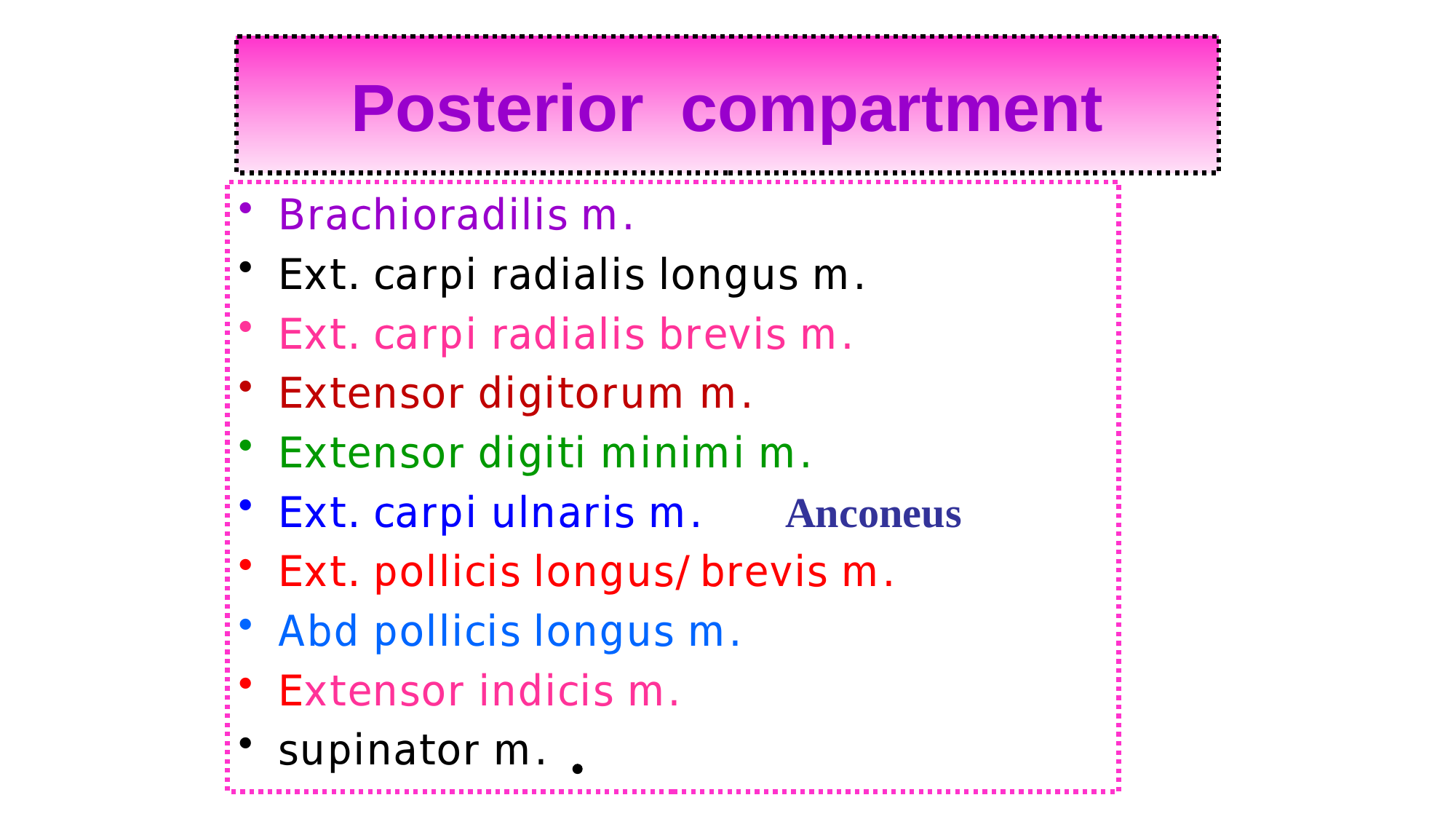

# Posterior  compartment
Brachioradilis m.
Ext. carpi radialis longus m.
Ext. carpi radialis brevis m.
Extensor digitorum m.
Extensor digiti minimi m.
Ext. carpi ulnaris m.        Anconeus
Ext. pollicis longus/brevis m.
Abd pollicis longus m.
Extensor indicis m.
supinator m.